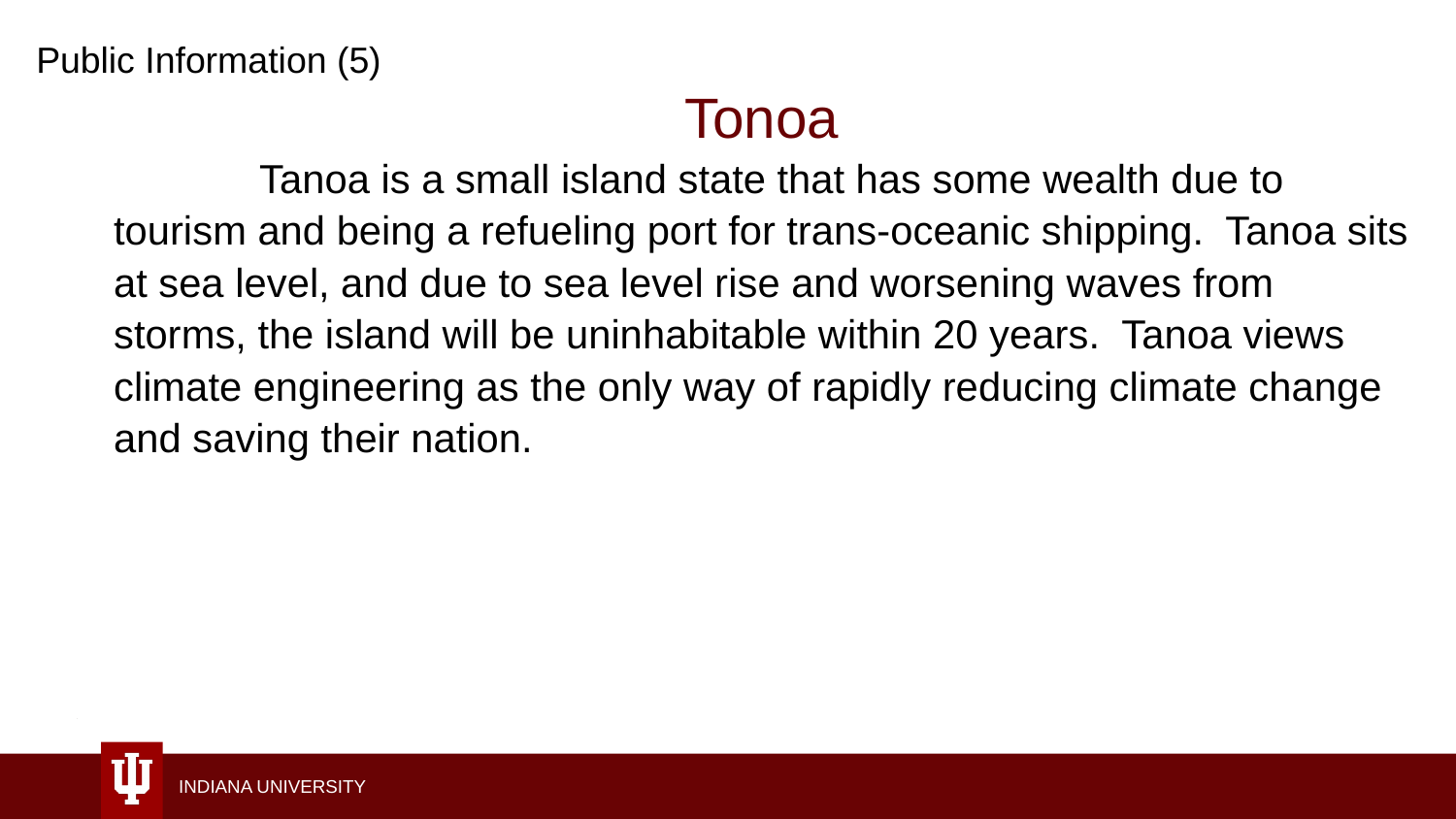

Public Information (5)
Tonoa
	Tanoa is a small island state that has some wealth due to tourism and being a refueling port for trans-oceanic shipping.  Tanoa sits at sea level, and due to sea level rise and worsening waves from storms, the island will be uninhabitable within 20 years.  Tanoa views climate engineering as the only way of rapidly reducing climate change and saving their nation.